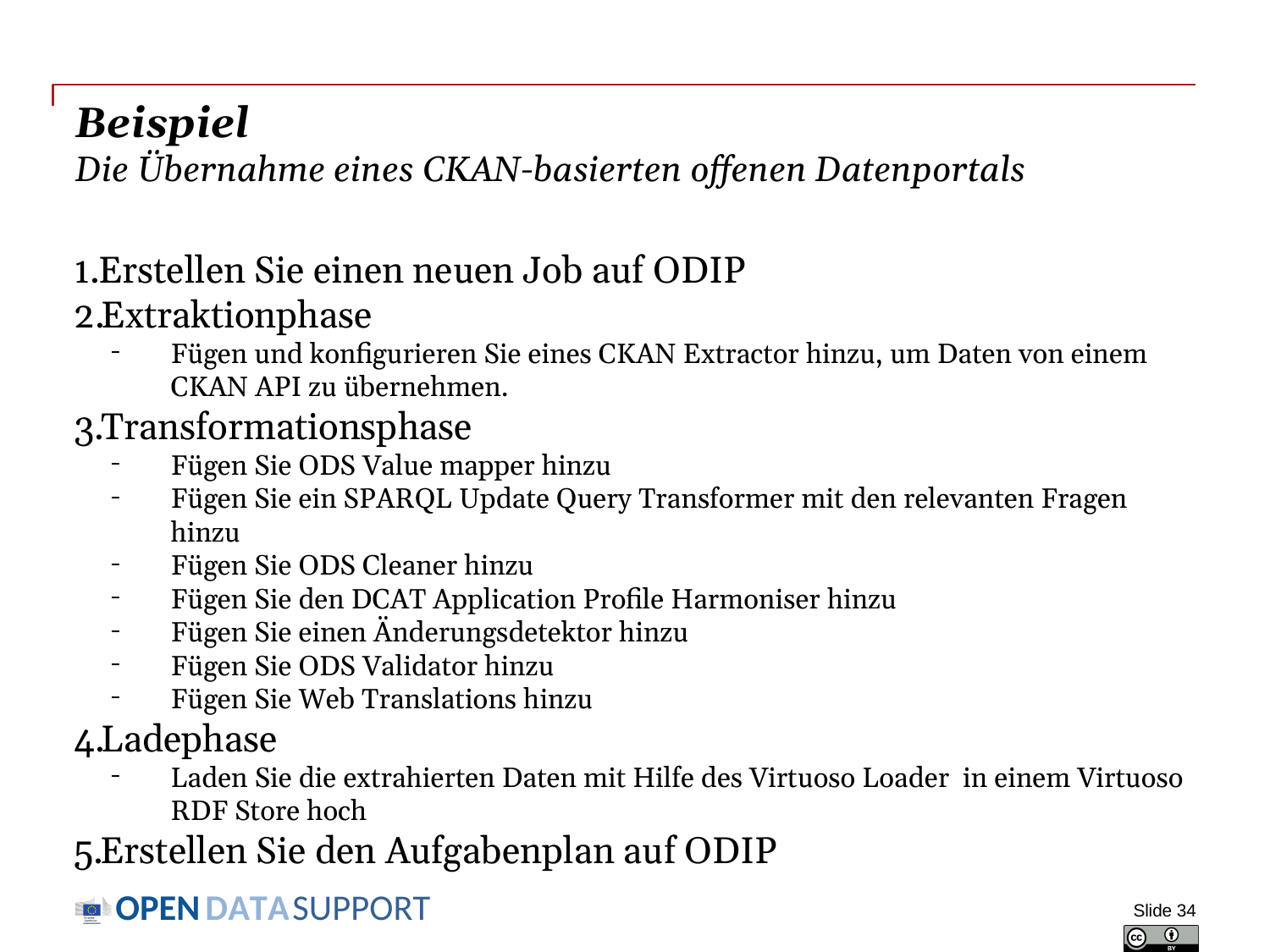

# Beispiel Die Übernahme eines CKAN-basierten offenen Datenportals
Erstellen Sie einen neuen Job auf ODIP
Extraktionphase
Fügen und konfigurieren Sie eines CKAN Extractor hinzu, um Daten von einem CKAN API zu übernehmen.
Transformationsphase
Fügen Sie ODS Value mapper hinzu
Fügen Sie ein SPARQL Update Query Transformer mit den relevanten Fragen hinzu
Fügen Sie ODS Cleaner hinzu
Fügen Sie den DCAT Application Profile Harmoniser hinzu
Fügen Sie einen Änderungsdetektor hinzu
Fügen Sie ODS Validator hinzu
Fügen Sie Web Translations hinzu
Ladephase
Laden Sie die extrahierten Daten mit Hilfe des Virtuoso Loader  in einem Virtuoso RDF Store hoch
Erstellen Sie den Aufgabenplan auf ODIP

Slide 34